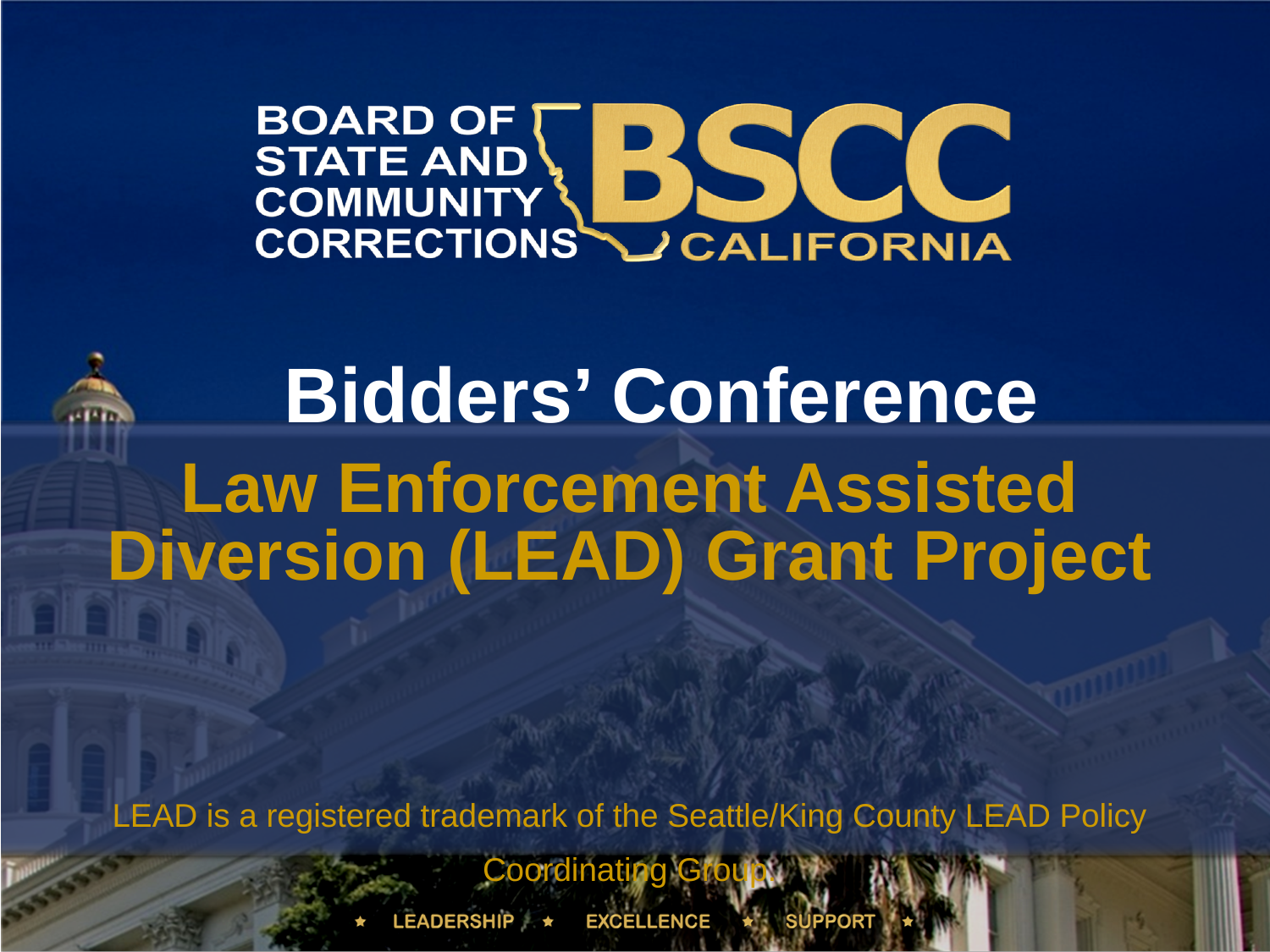

# Bidders’ Conference

Law Enforcement Assisted Diversion (LEAD) Grant Project

LEAD is a registered trademark of the Seattle/King County LEAD Policy Coordinating Group.